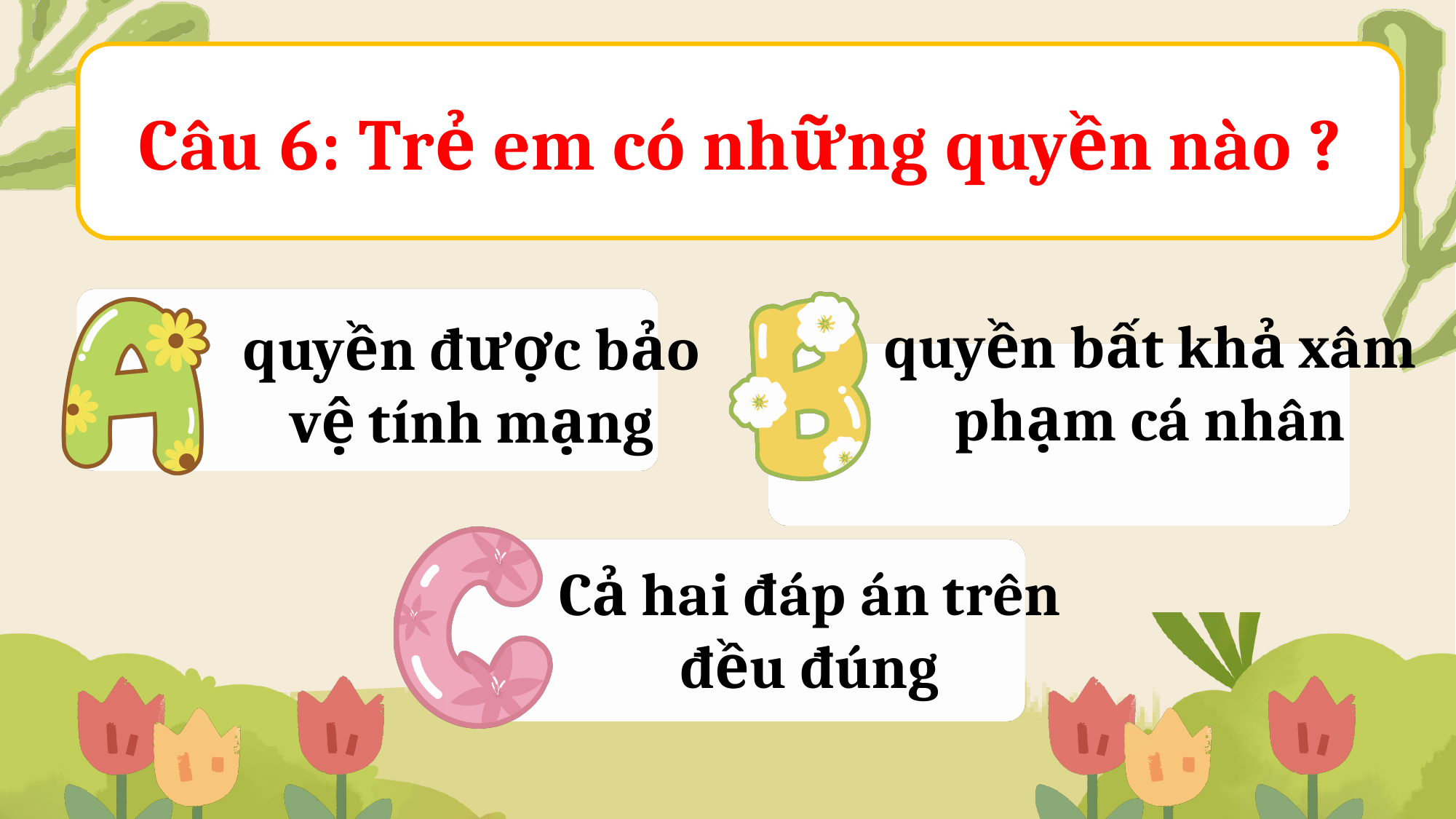

Câu 6: Trẻ em có những quyền nào ?

quyền được bảo vệ tính mạng

quyền bất khả xâm phạm cá nhân

Cả hai đáp án trên đều đúng